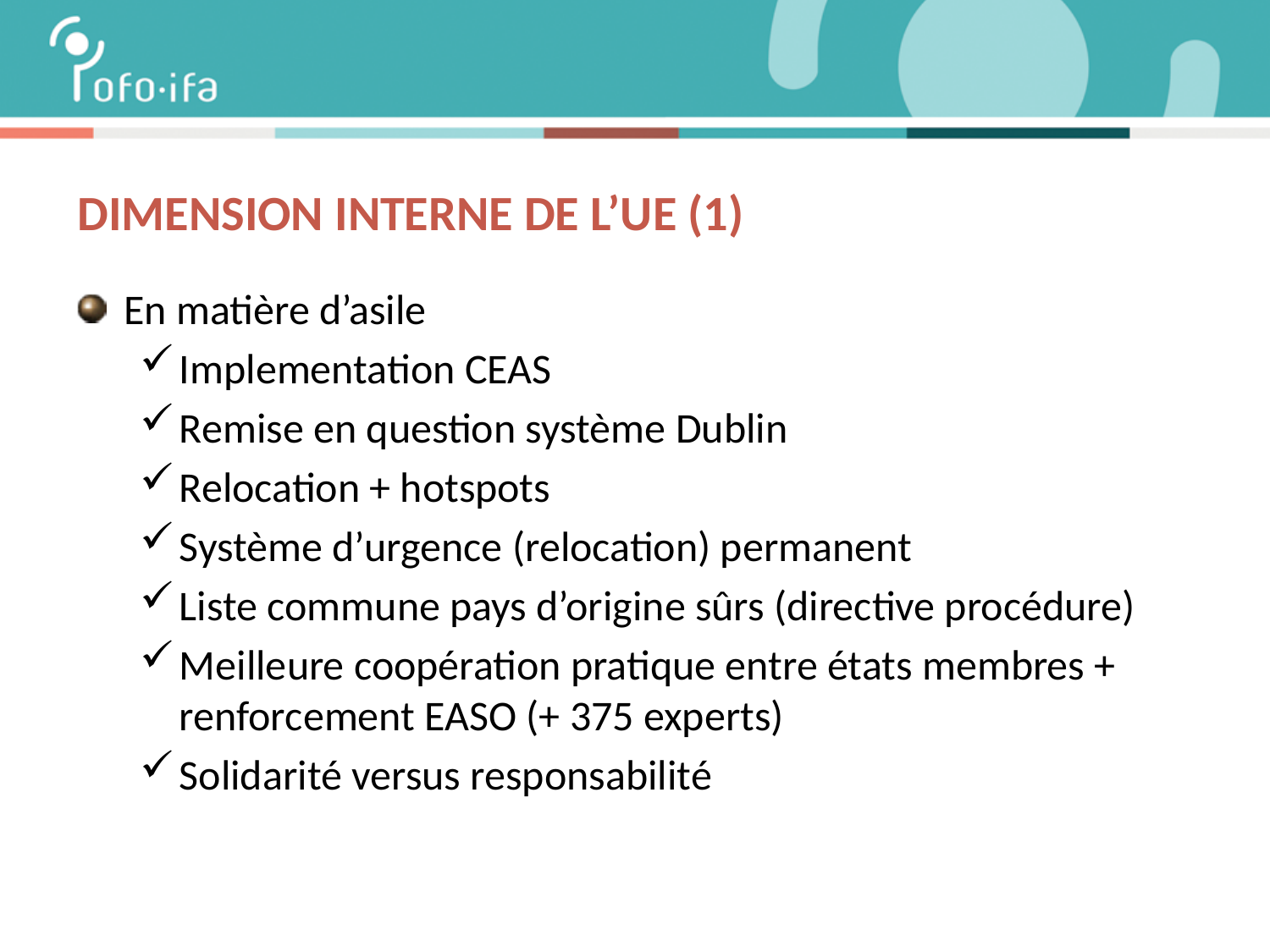

# Dimension interne de l’ue (1)
En matière d’asile
Implementation CEAS
Remise en question système Dublin
Relocation + hotspots
Système d’urgence (relocation) permanent
Liste commune pays d’origine sûrs (directive procédure)
Meilleure coopération pratique entre états membres + renforcement EASO (+ 375 experts)
Solidarité versus responsabilité